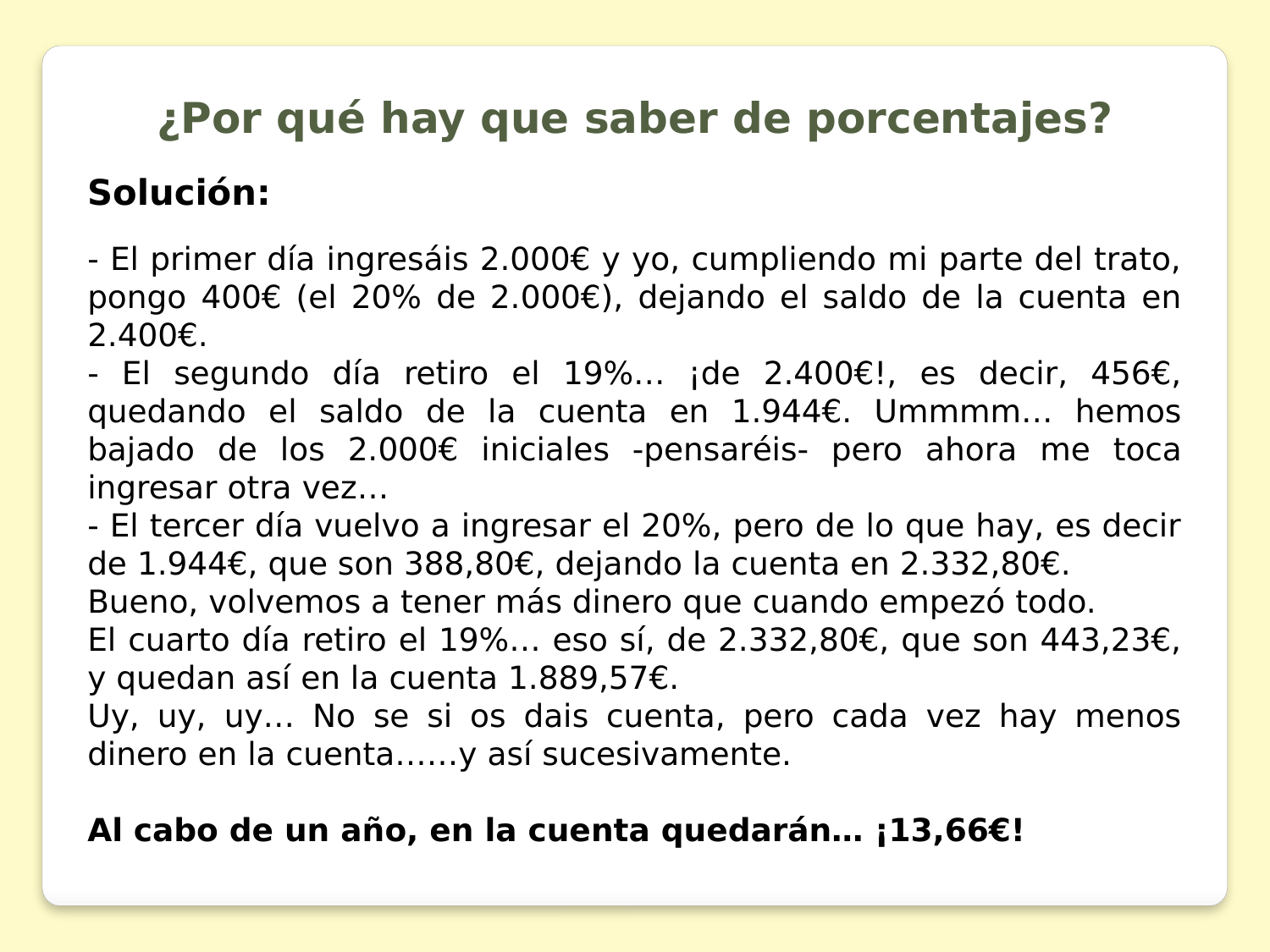

¿Por qué hay que saber de porcentajes?

Solución:
- El primer día ingresáis 2.000€ y yo, cumpliendo mi parte del trato, pongo 400€ (el 20% de 2.000€), dejando el saldo de la cuenta en 2.400€.
- El segundo día retiro el 19%… ¡de 2.400€!, es decir, 456€, quedando el saldo de la cuenta en 1.944€. Ummmm… hemos bajado de los 2.000€ iniciales -pensaréis- pero ahora me toca ingresar otra vez…
- El tercer día vuelvo a ingresar el 20%, pero de lo que hay, es decir de 1.944€, que son 388,80€, dejando la cuenta en 2.332,80€.
Bueno, volvemos a tener más dinero que cuando empezó todo.
El cuarto día retiro el 19%… eso sí, de 2.332,80€, que son 443,23€, y quedan así en la cuenta 1.889,57€.
Uy, uy, uy… No se si os dais cuenta, pero cada vez hay menos dinero en la cuenta……y así sucesivamente.

Al cabo de un año, en la cuenta quedarán… ¡13,66€!